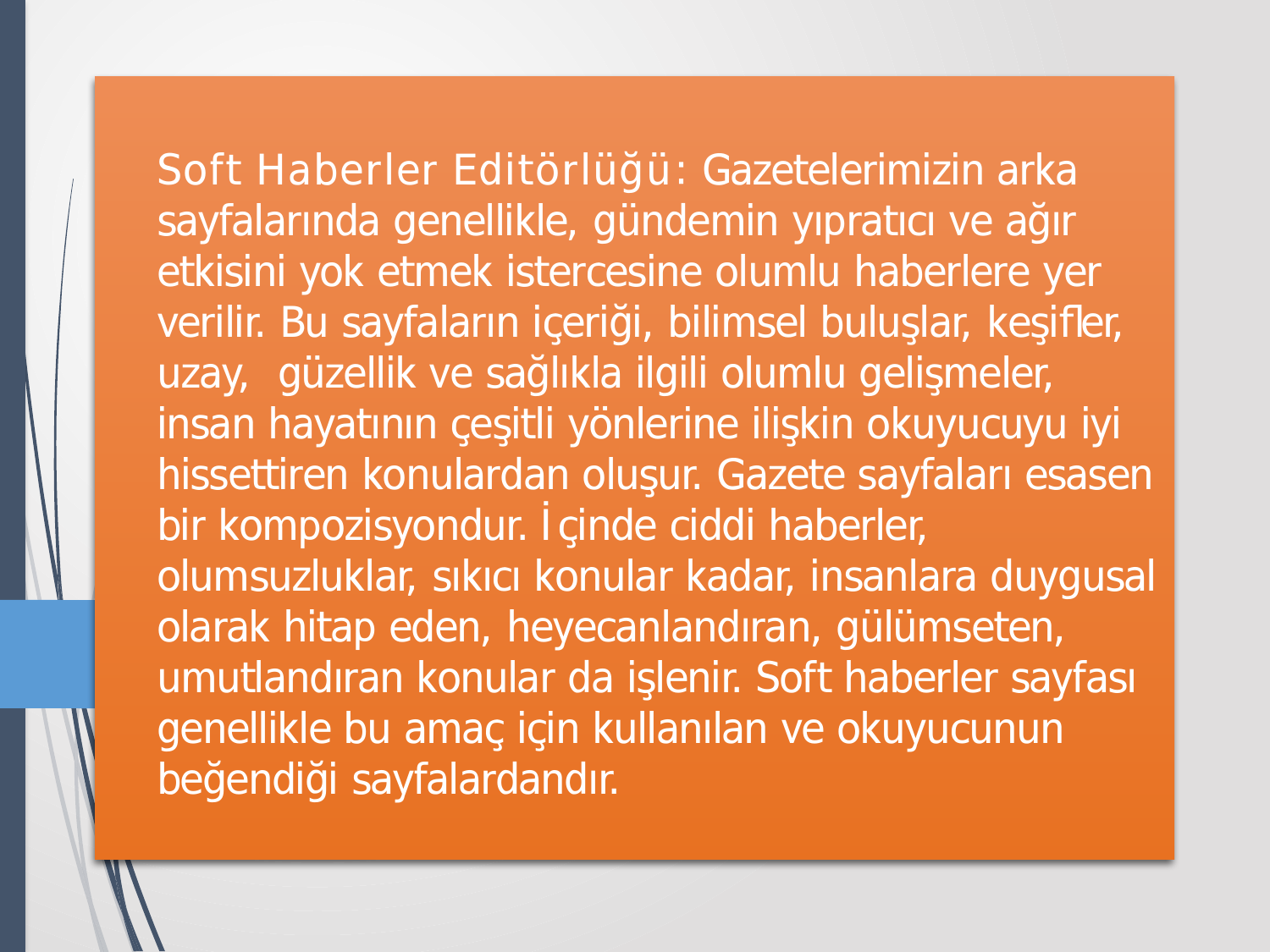

# Soft Haberler Editörlüğü: Gazetelerimizin arka sayfalarında genellikle, gündemin yıpratıcı ve ağır etkisini yok etmek istercesine olumlu haberlere yer verilir. Bu sayfaların içeriği, bilimsel buluşlar, keşifler, uzay,  güzellik ve sağlıkla ilgili olumlu gelişmeler, insan hayatının çeşitli yönlerine ilişkin okuyucuyu iyi hissettiren konulardan oluşur. Gazete sayfaları esasen bir kompozisyondur. İçinde ciddi haberler, olumsuzluklar, sıkıcı konular kadar, insanlara duygusal olarak hitap eden, heyecanlandıran, gülümseten, umutlandıran konular da işlenir. Soft haberler sayfası genellikle bu amaç için kullanılan ve okuyucunun beğendiği sayfalardandır.